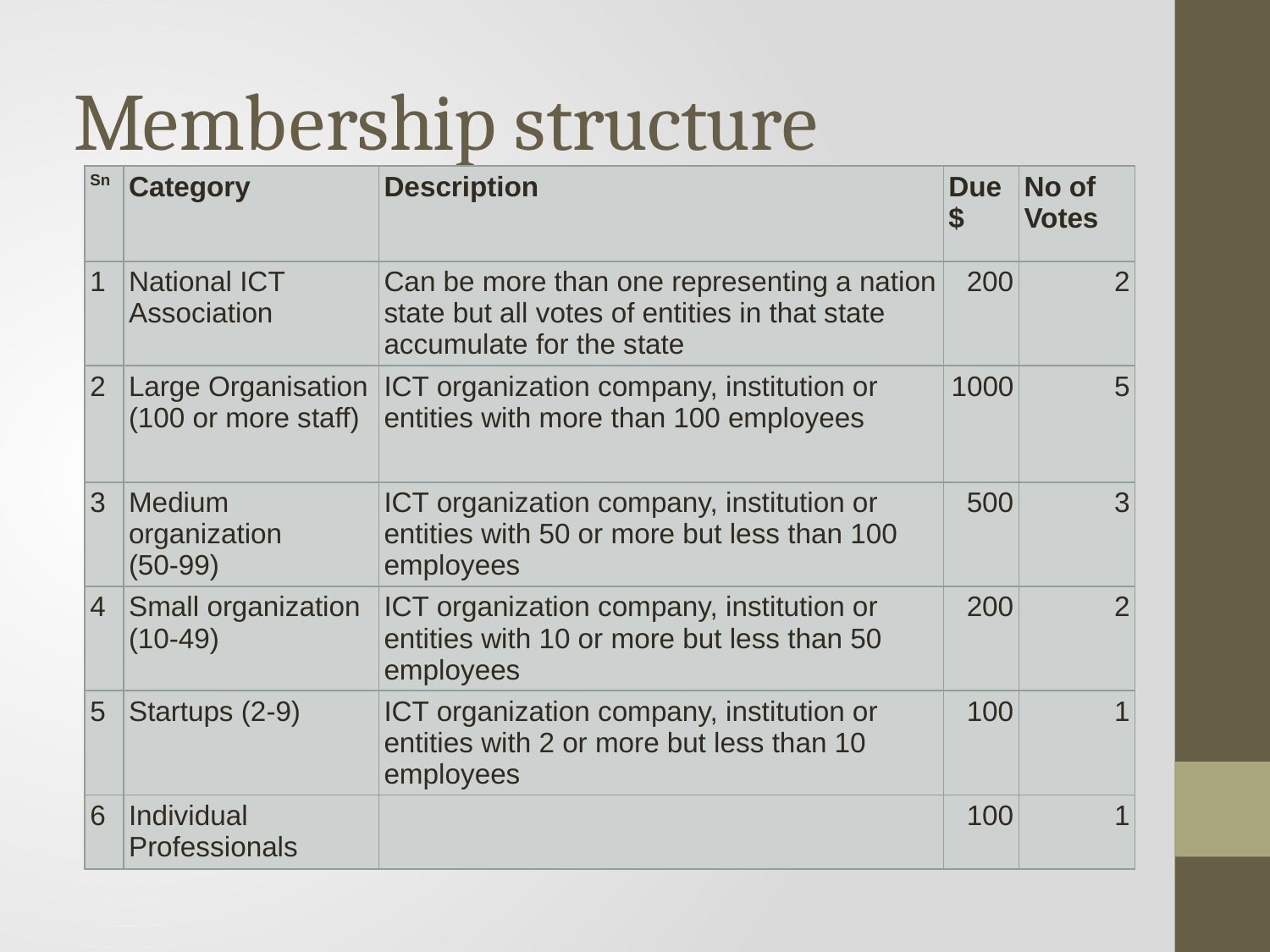

# Membership structure
| Sn | Category | Description | Due $ | No of Votes |
| --- | --- | --- | --- | --- |
| 1 | National ICT Association | Can be more than one representing a nation state but all votes of entities in that state accumulate for the state | 200 | 2 |
| 2 | Large Organisation (100 or more staff) | ICT organization company, institution or entities with more than 100 employees | 1000 | 5 |
| 3 | Medium organization (50-99) | ICT organization company, institution or entities with 50 or more but less than 100 employees | 500 | 3 |
| 4 | Small organization (10-49) | ICT organization company, institution or entities with 10 or more but less than 50 employees | 200 | 2 |
| 5 | Startups (2-9) | ICT organization company, institution or entities with 2 or more but less than 10 employees | 100 | 1 |
| 6 | Individual Professionals |  | 100 | 1 |